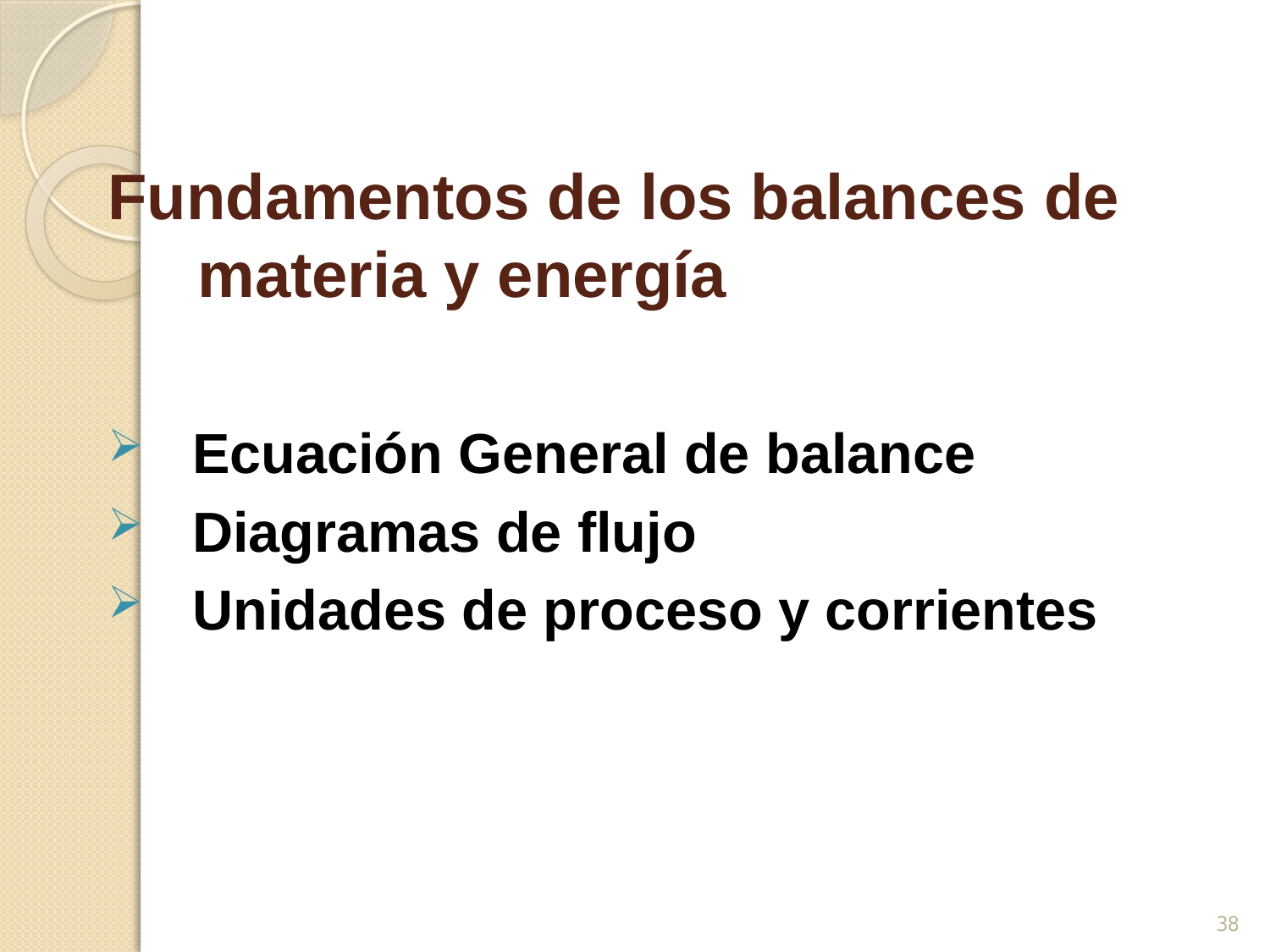

# Fundamentos de los balances de materia y energía
Ecuación General de balance
Diagramas de flujo
Unidades de proceso y corrientes

38